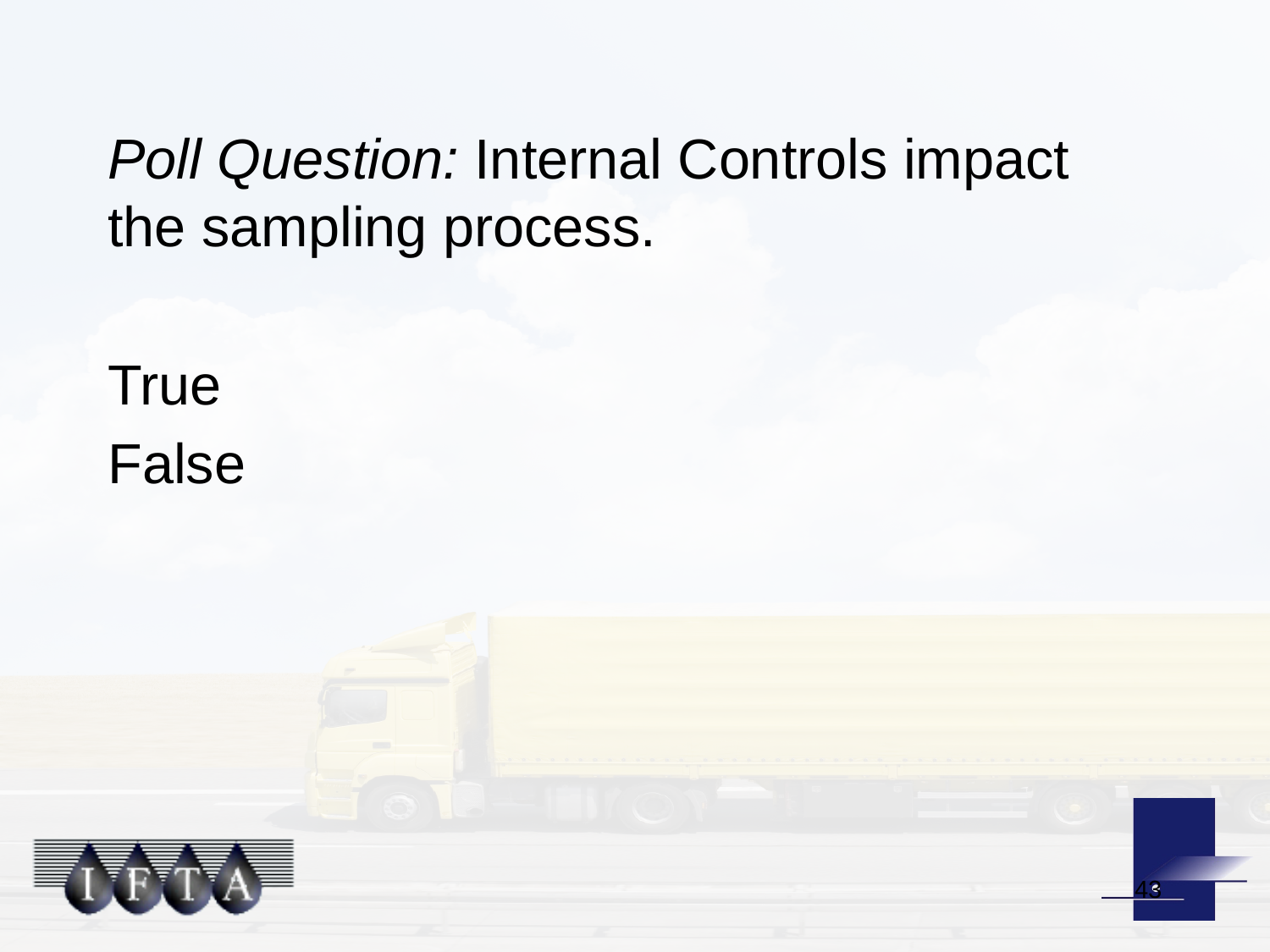

Poll Question: Internal Controls impact the sampling process.

True
False

43